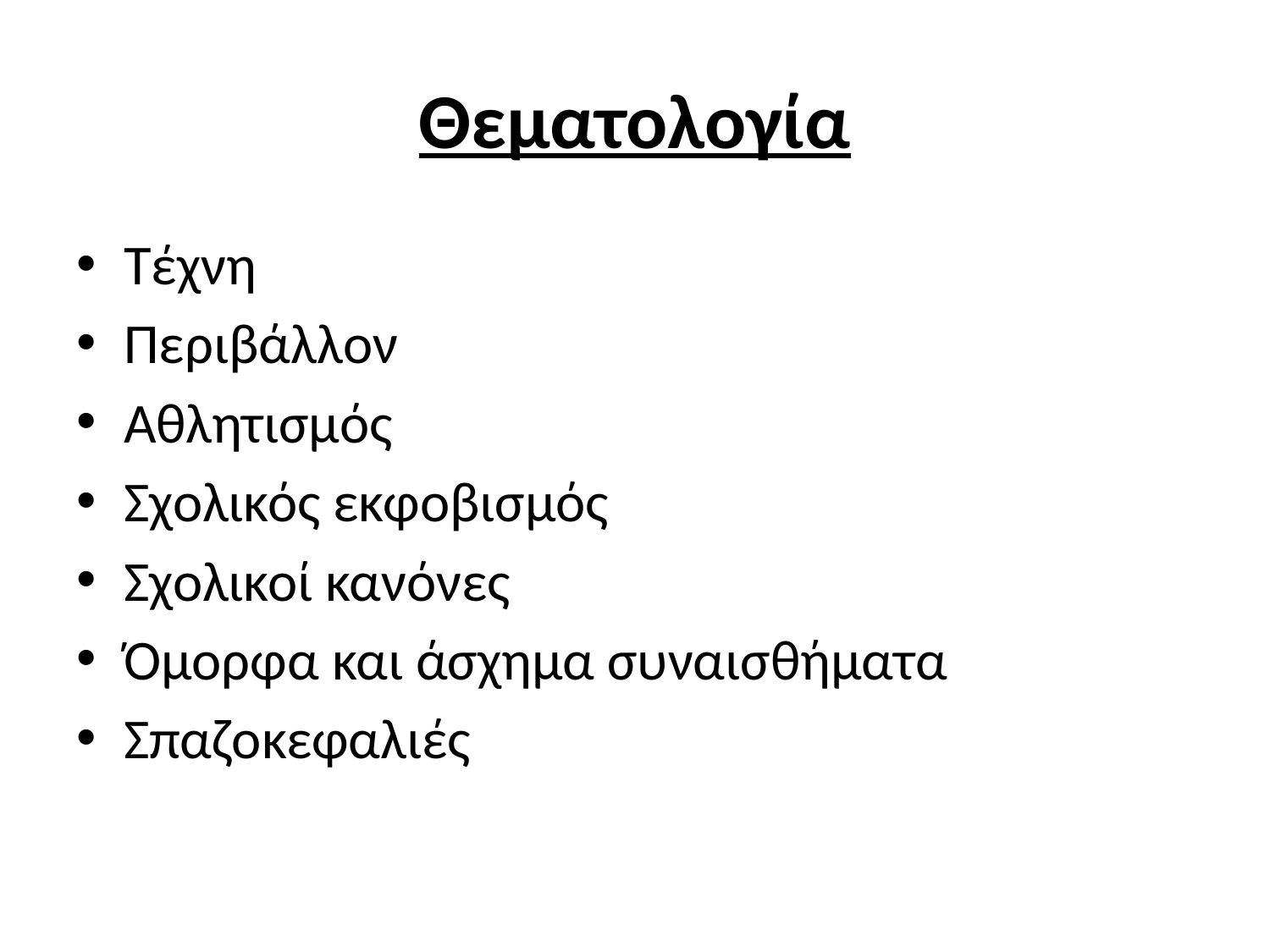

# Θεματολογία
Τέχνη
Περιβάλλον
Αθλητισμός
Σχολικός εκφοβισμός
Σχολικοί κανόνες
Όμορφα και άσχημα συναισθήματα
Σπαζοκεφαλιές